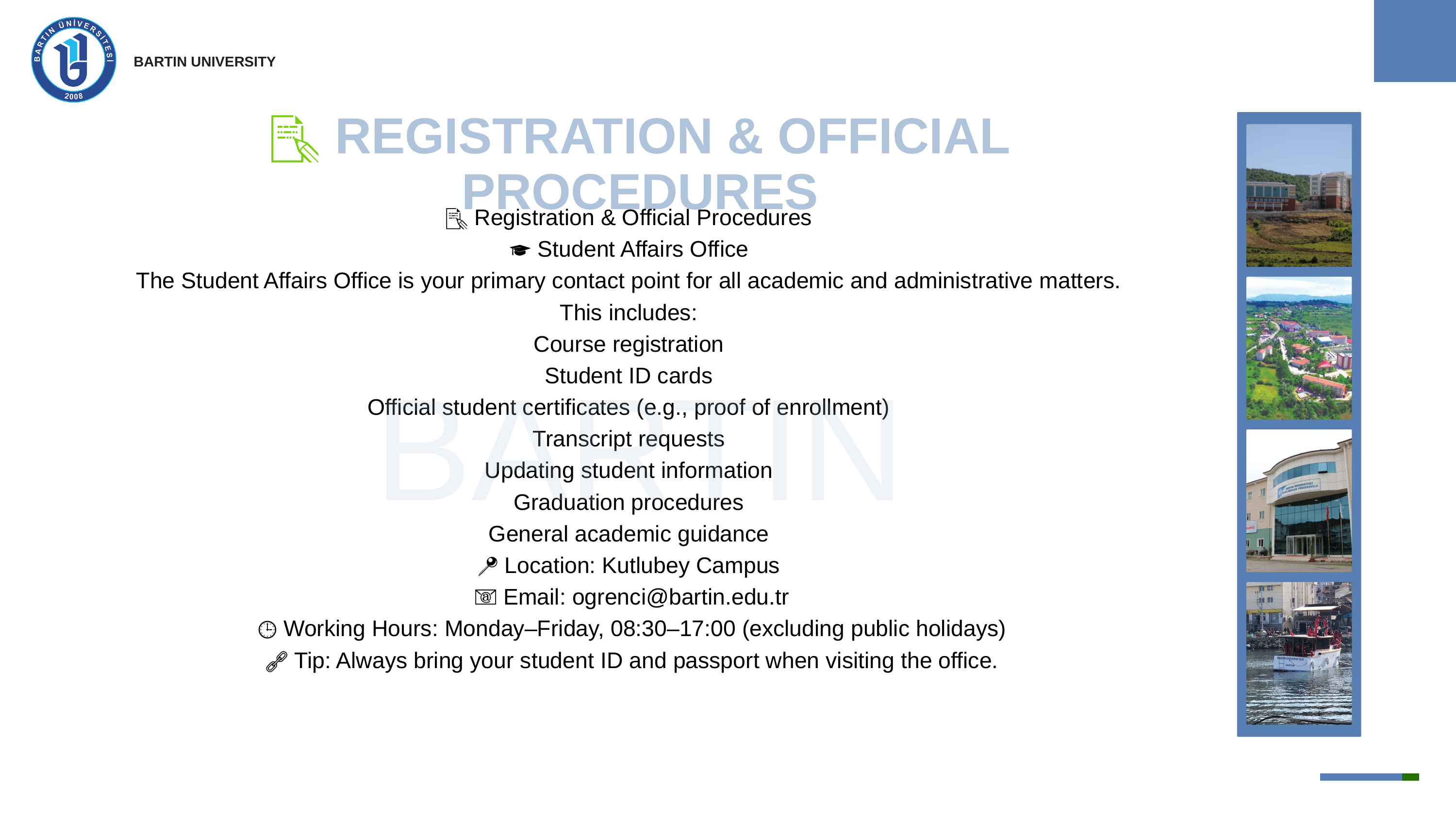

BARTIN UNIVERSITY
📝 REGISTRATION & OFFICIAL PROCEDURES

📝 Registration & Official Procedures
🎓 Student Affairs Office
The Student Affairs Office is your primary contact point for all academic and administrative matters.
This includes:
Course registration
Student ID cards
Official student certificates (e.g., proof of enrollment)
Transcript requests
Updating student information
Graduation procedures
General academic guidance
📍 Location: Kutlubey Campus
 📧 Email: ogrenci@bartin.edu.tr
 🕒 Working Hours: Monday–Friday, 08:30–17:00 (excluding public holidays)
 🔗 Tip: Always bring your student ID and passport when visiting the office.
BARTIN